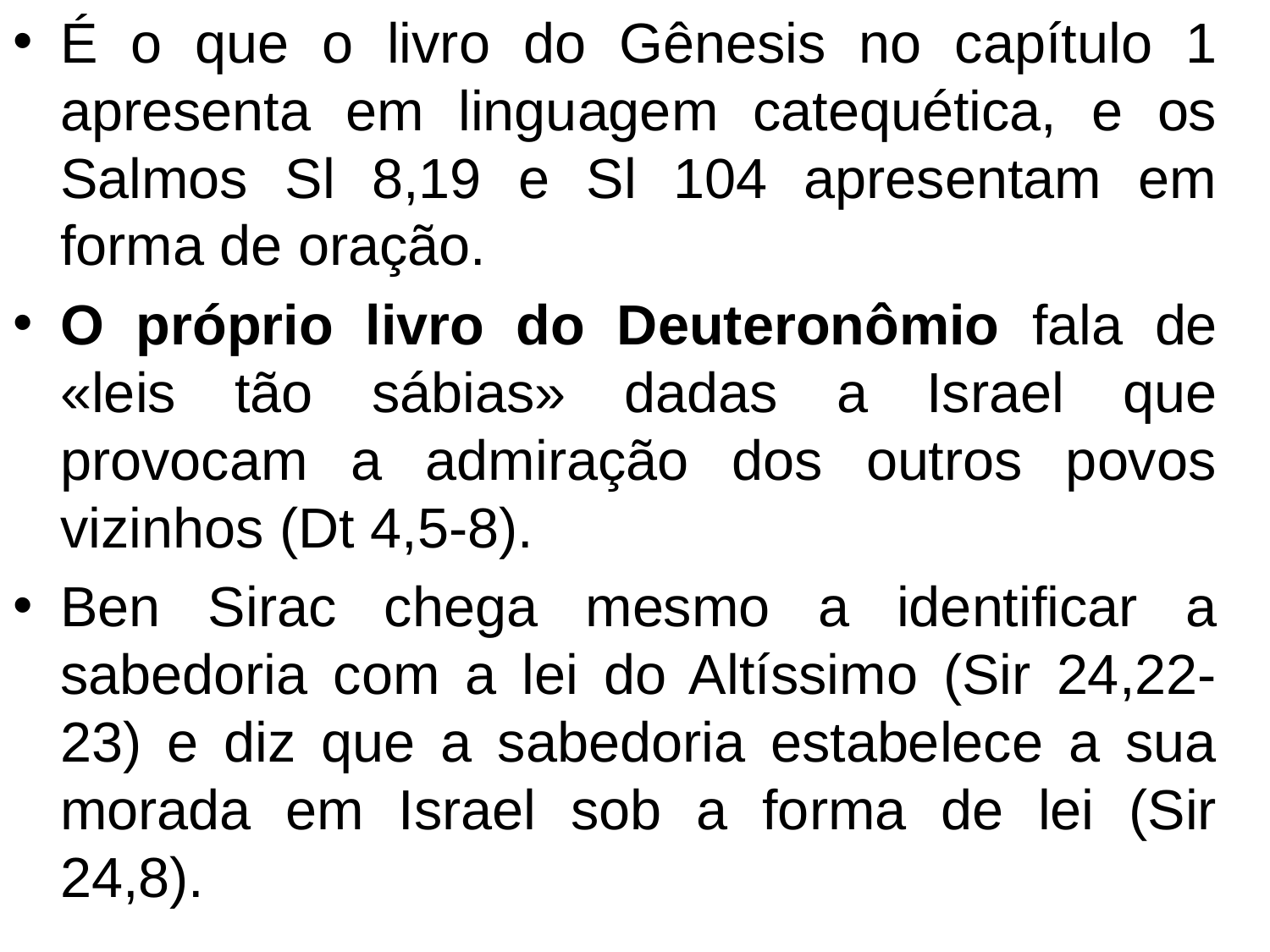

É o que o livro do Gênesis no capítulo 1 apresenta em linguagem catequética, e os Salmos Sl 8,19 e Sl 104 apresentam em forma de oração.
O próprio livro do Deuteronômio fala de «leis tão sábias» dadas a Israel que provocam a admiração dos outros povos vizinhos (Dt 4,5-8).
Ben Sirac chega mesmo a identificar a sabedoria com a lei do Altíssimo (Sir 24,22-23) e diz que a sabedoria estabelece a sua morada em Israel sob a forma de lei (Sir 24,8).